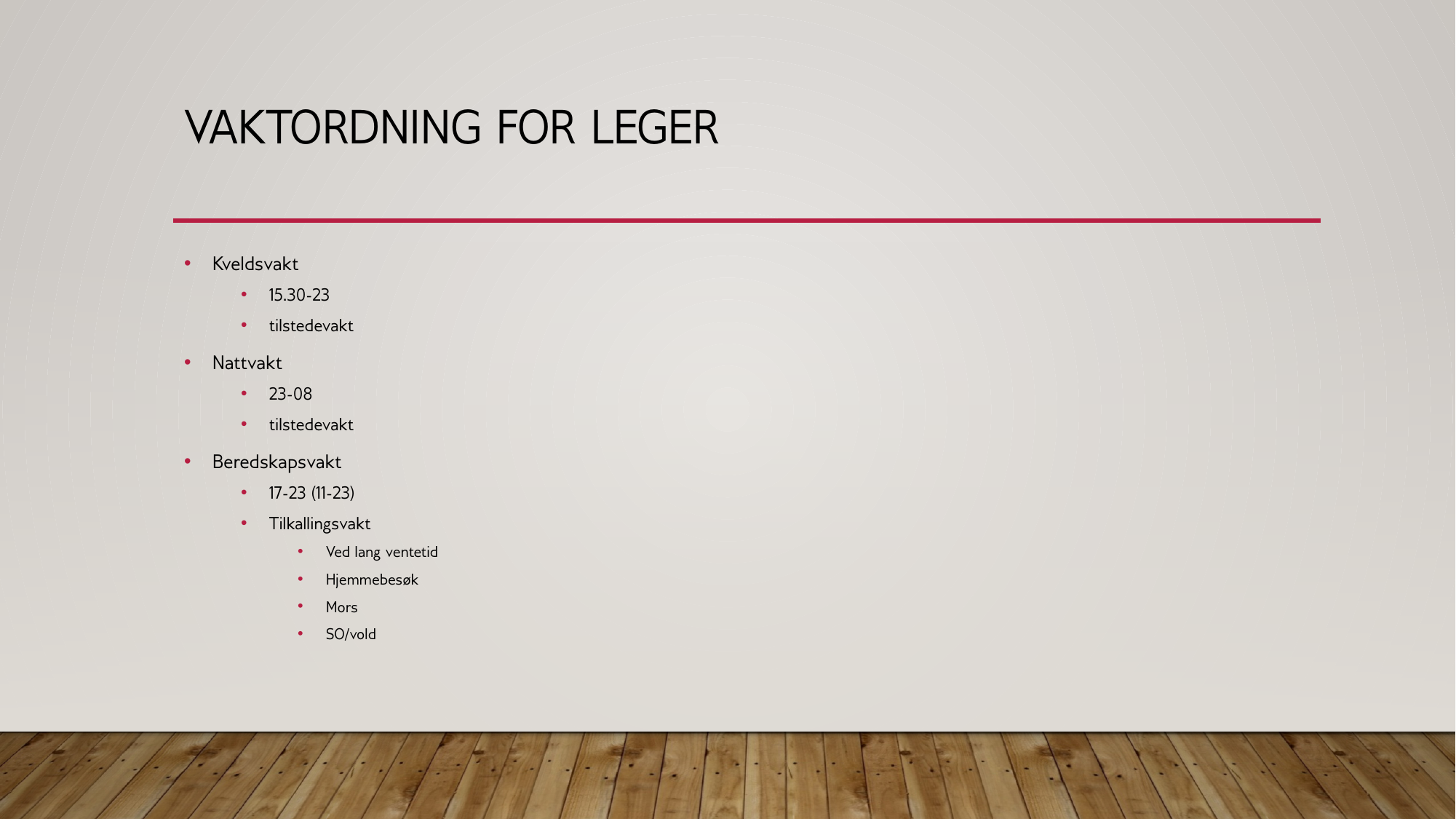

# Vaktordning for leger
Kveldsvakt
15.30-23
tilstedevakt
Nattvakt
23-08
tilstedevakt
Beredskapsvakt
17-23 (11-23)
Tilkallingsvakt
Ved lang ventetid
Hjemmebesøk
Mors
SO/vold